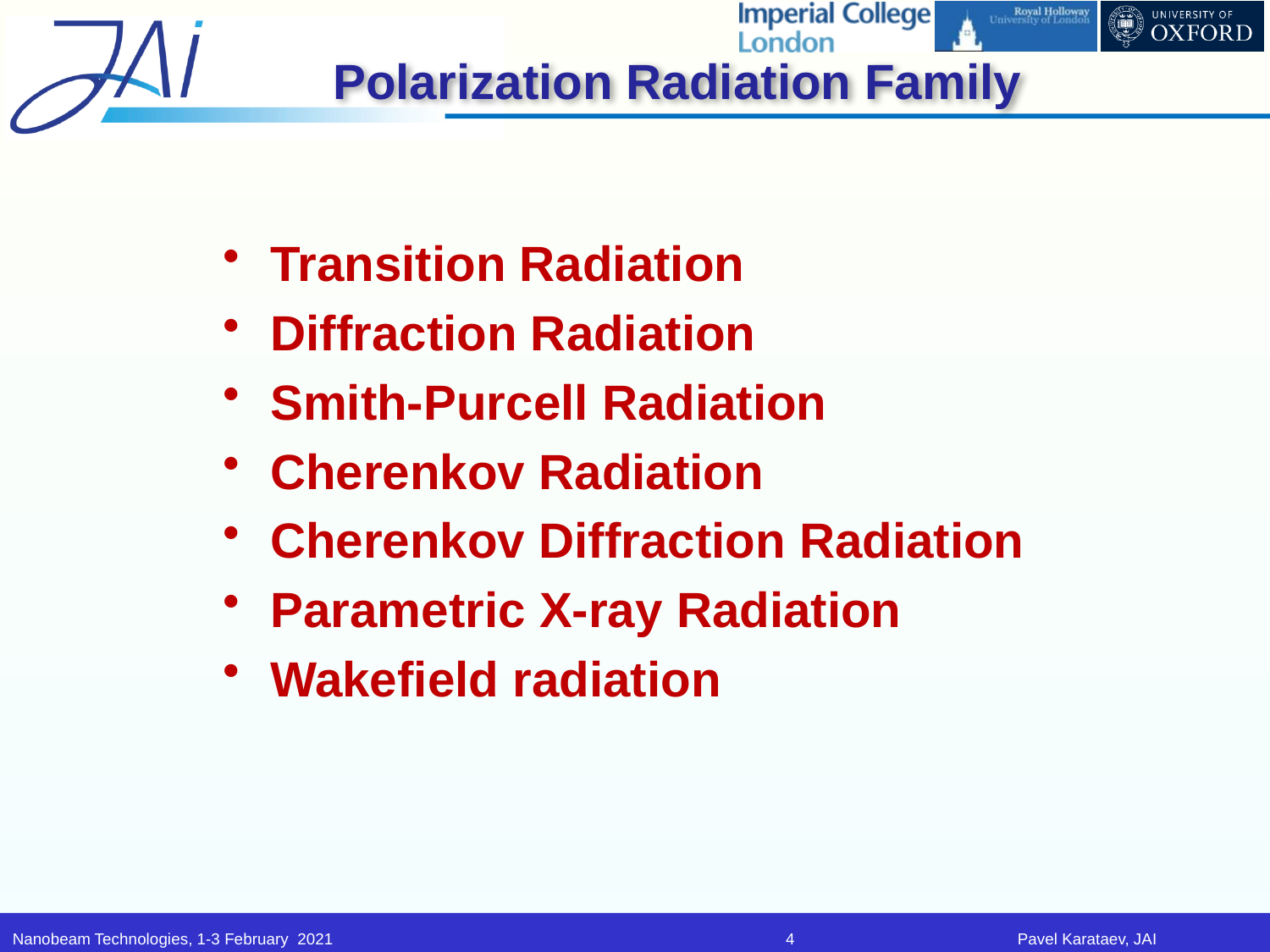

# Polarization Radiation Family
Transition Radiation
Diffraction Radiation
Smith-Purcell Radiation
Cherenkov Radiation
Cherenkov Diffraction Radiation
Parametric X-ray Radiation
Wakefield radiation